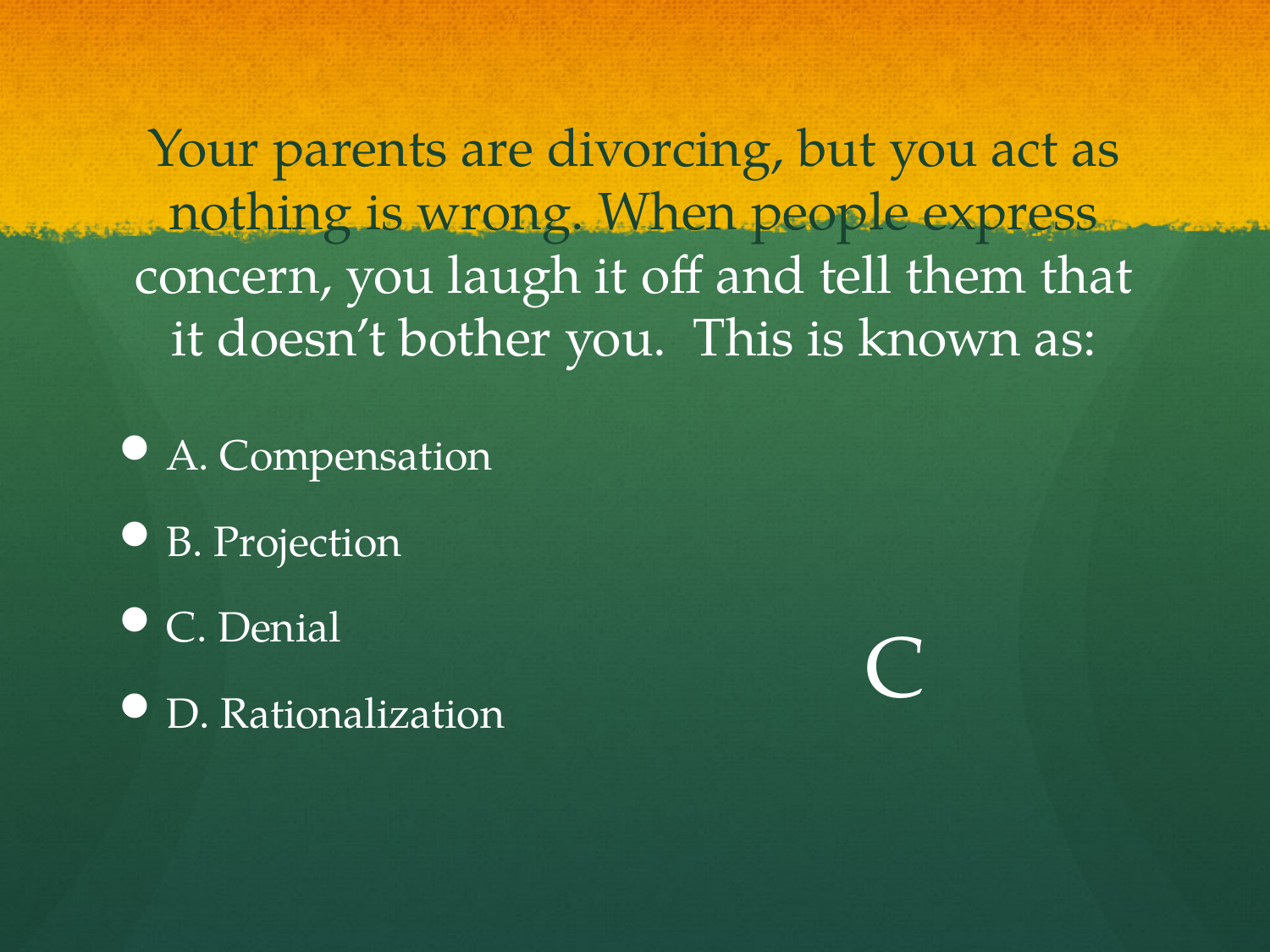

# Your parents are divorcing, but you act as nothing is wrong. When people express concern, you laugh it off and tell them that it doesn’t bother you.  This is known as:
A. Compensation
B. Projection
C. Denial
D. Rationalization
C